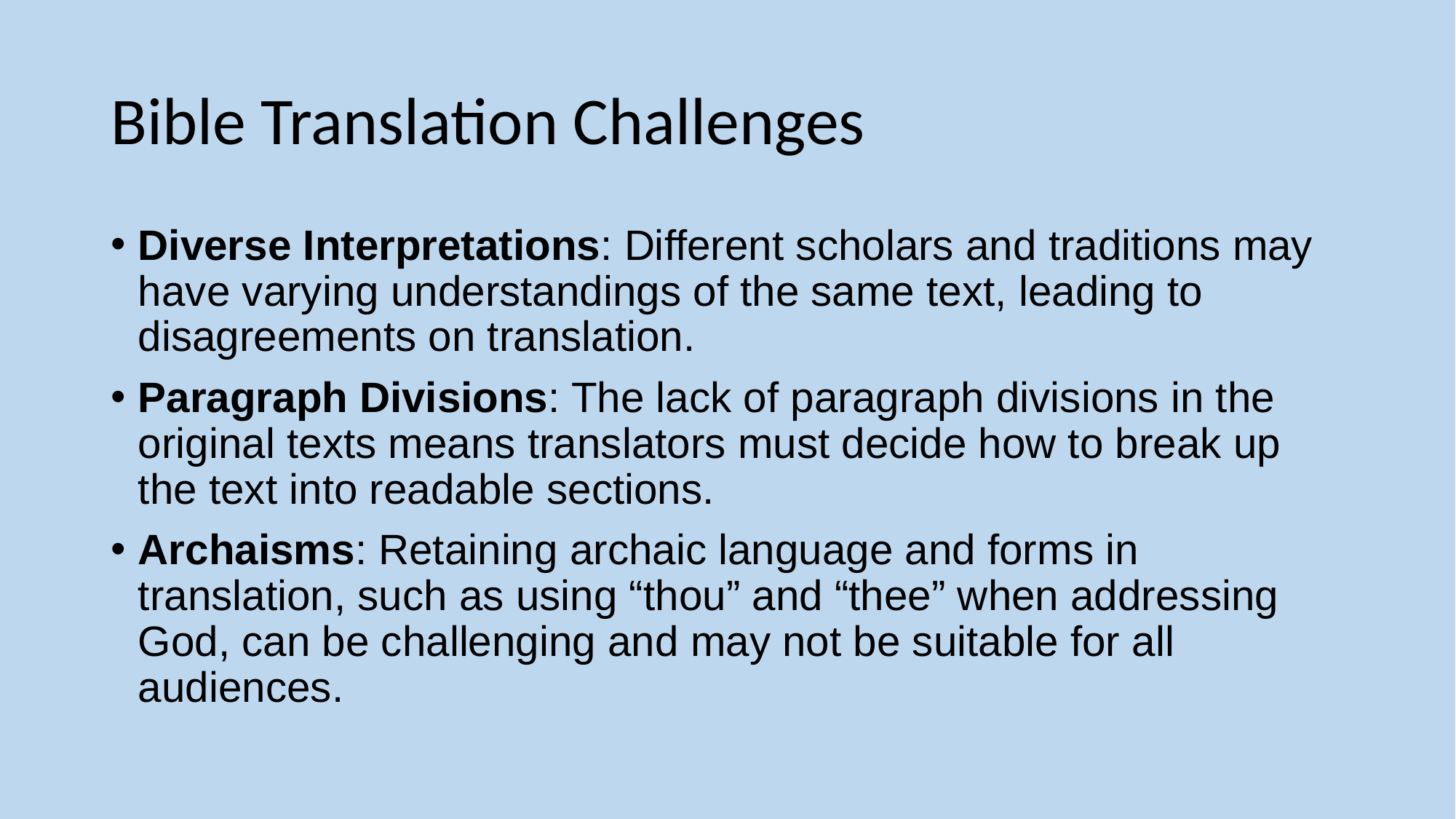

# Bible Translation Challenges
Diverse Interpretations: Different scholars and traditions may have varying understandings of the same text, leading to disagreements on translation.
Paragraph Divisions: The lack of paragraph divisions in the original texts means translators must decide how to break up the text into readable sections.
Archaisms: Retaining archaic language and forms in translation, such as using “thou” and “thee” when addressing God, can be challenging and may not be suitable for all audiences.